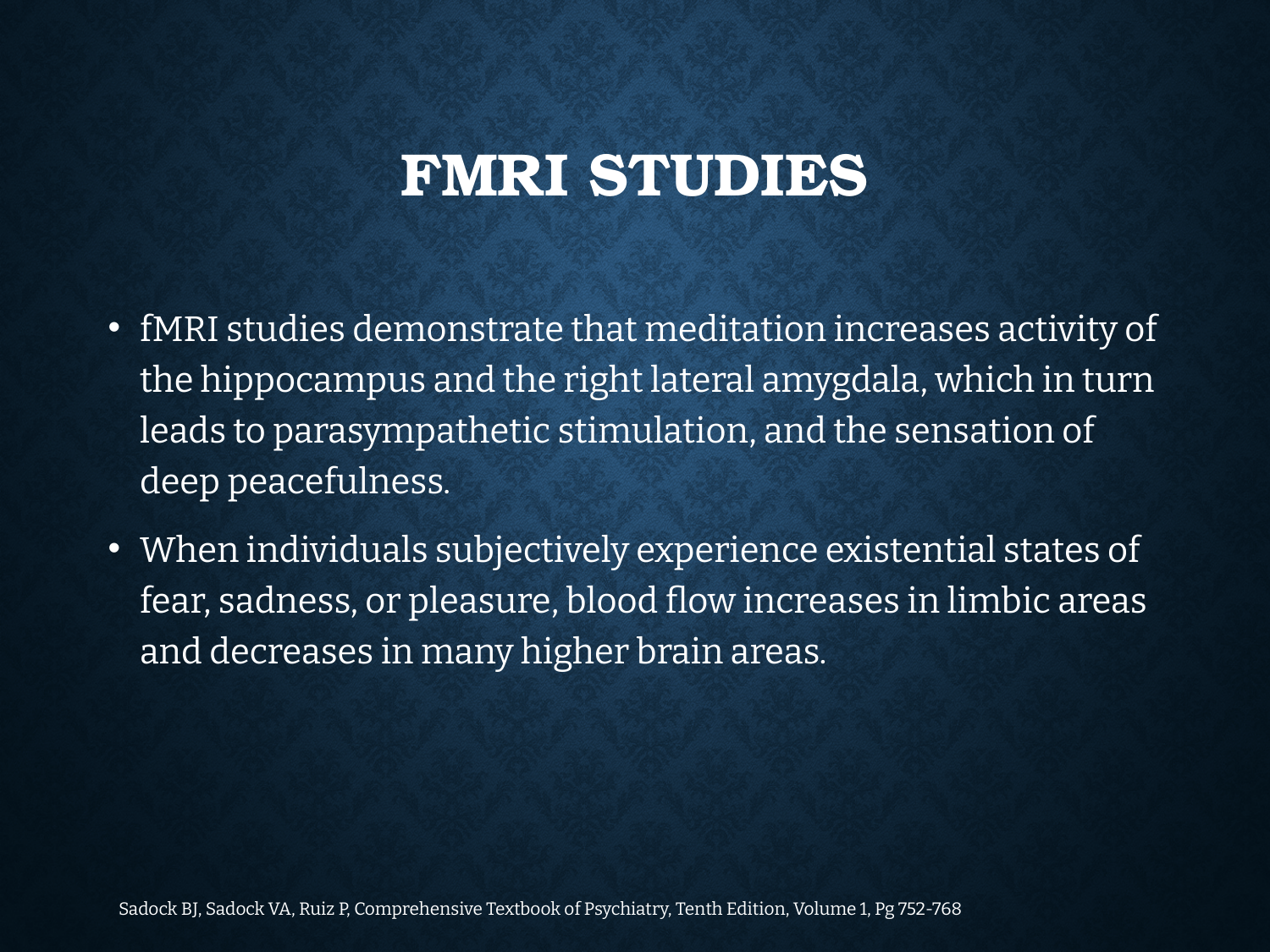

# fMRI studies
fMRI studies demonstrate that meditation increases activity of the hippocampus and the right lateral amygdala, which in turn leads to parasympathetic stimulation, and the sensation of deep peacefulness.
When individuals subjectively experience existential states of fear, sadness, or pleasure, blood flow increases in limbic areas and decreases in many higher brain areas.
Sadock BJ, Sadock VA, Ruiz P, Comprehensive Textbook of Psychiatry, Tenth Edition, Volume 1, Pg 752-768